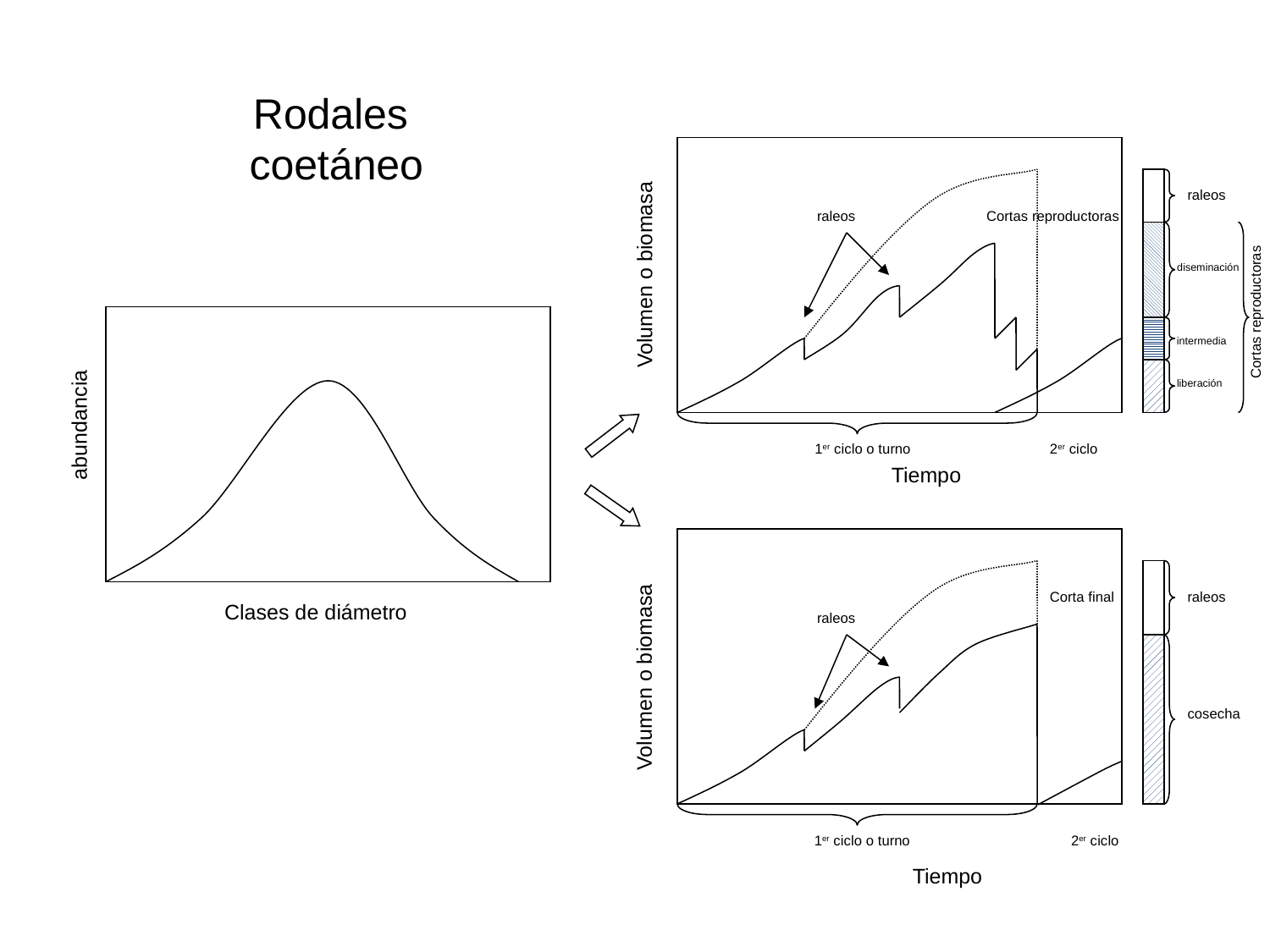

Rodales  coetáneo

raleos
raleos
Cortas reproductoras

diseminación
Volumen o biomasa

Cortas reproductoras

intermedia

abundancia
liberación

1er ciclo o turno
2er ciclo
Tiempo

Corta final
raleos
Clases de diámetro
raleos

Volumen o biomasa

cosecha

1er ciclo o turno
2er ciclo
Tiempo